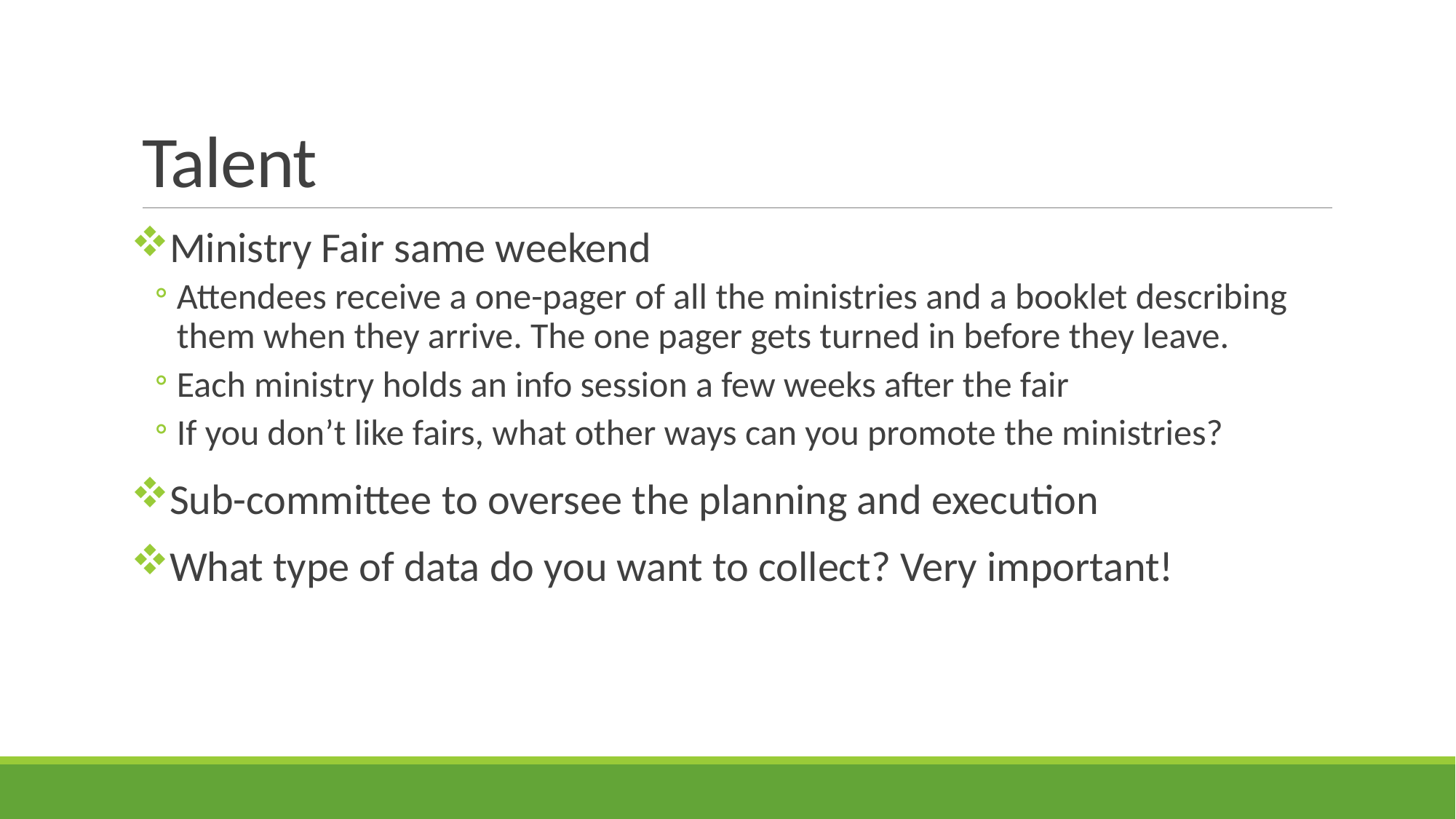

# Talent
Ministry Fair same weekend
Attendees receive a one-pager of all the ministries and a booklet describing them when they arrive. The one pager gets turned in before they leave.
Each ministry holds an info session a few weeks after the fair
If you don’t like fairs, what other ways can you promote the ministries?
Sub-committee to oversee the planning and execution
What type of data do you want to collect? Very important!